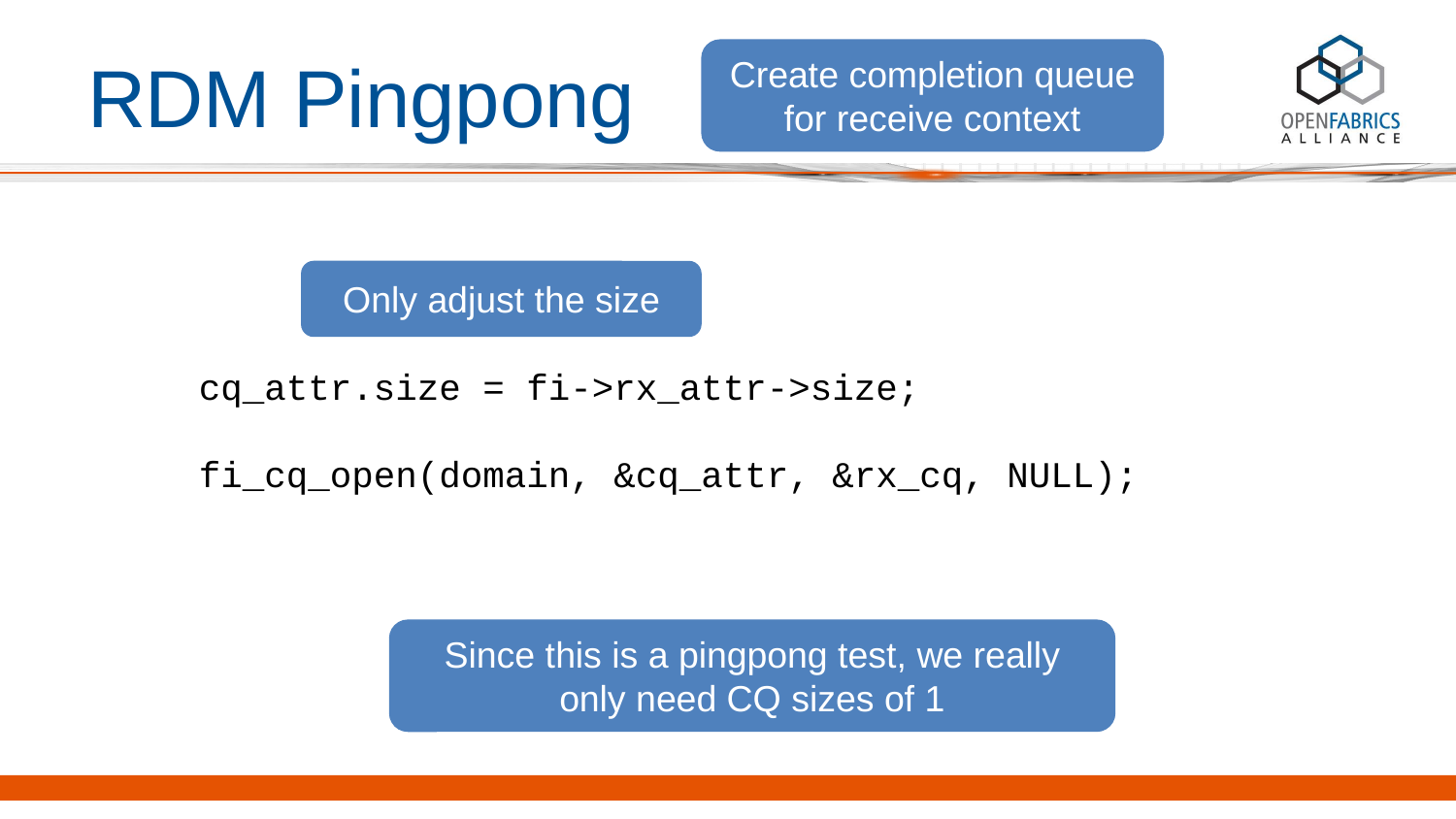

# RDM Pingpong
Create completion queue for receive context
Only adjust the size
    cq_attr.size = fi->rx_attr->size;

    fi_cq_open(domain, &cq_attr, &rx_cq, NULL);
Since this is a pingpong test, we really only need CQ sizes of 1